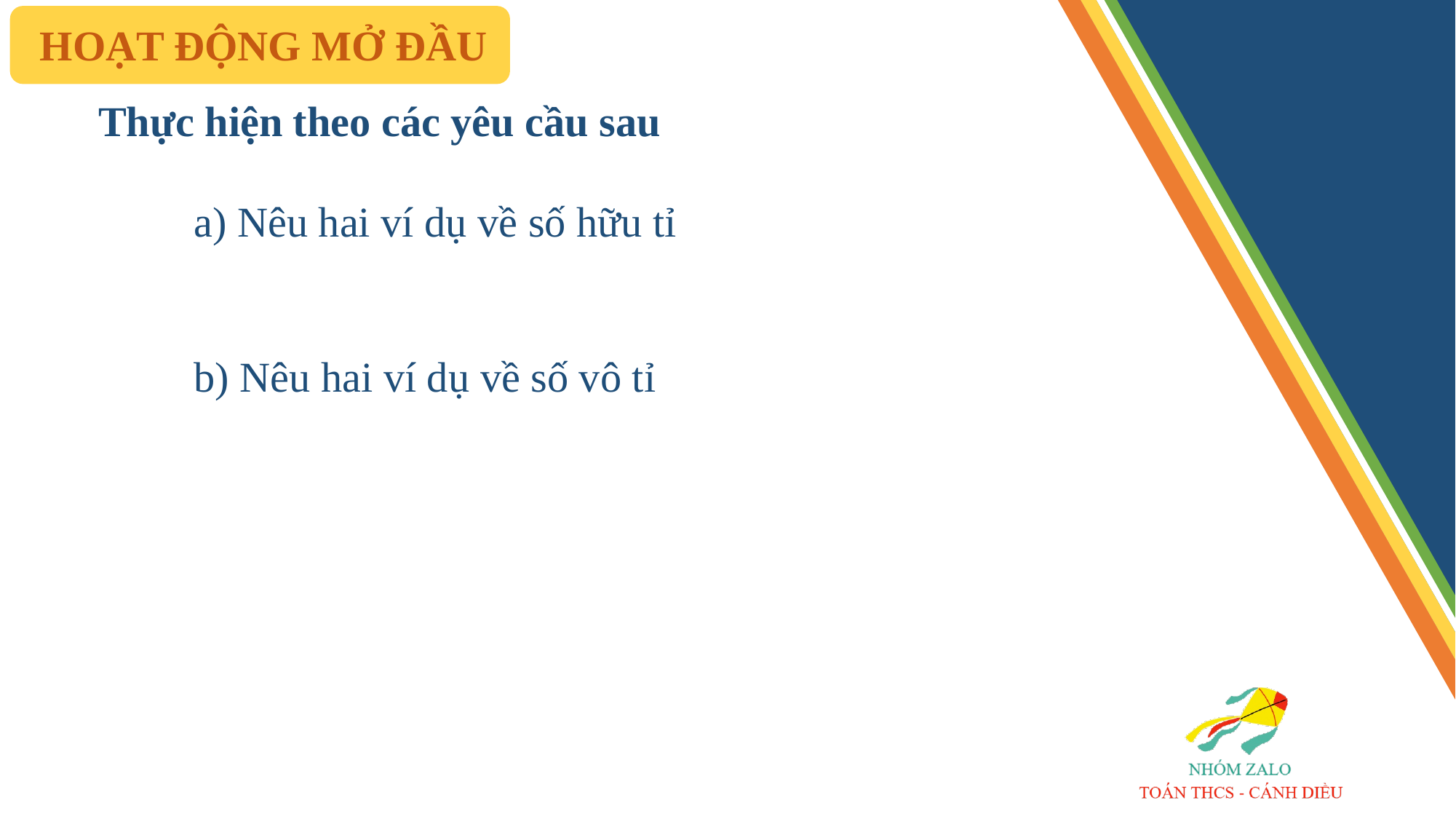

HOẠT ĐỘNG MỞ ĐẦU
# Thực hiện theo các yêu cầu sau
a) Nêu hai ví dụ về số hữu tỉ
b) Nêu hai ví dụ về số vô tỉ